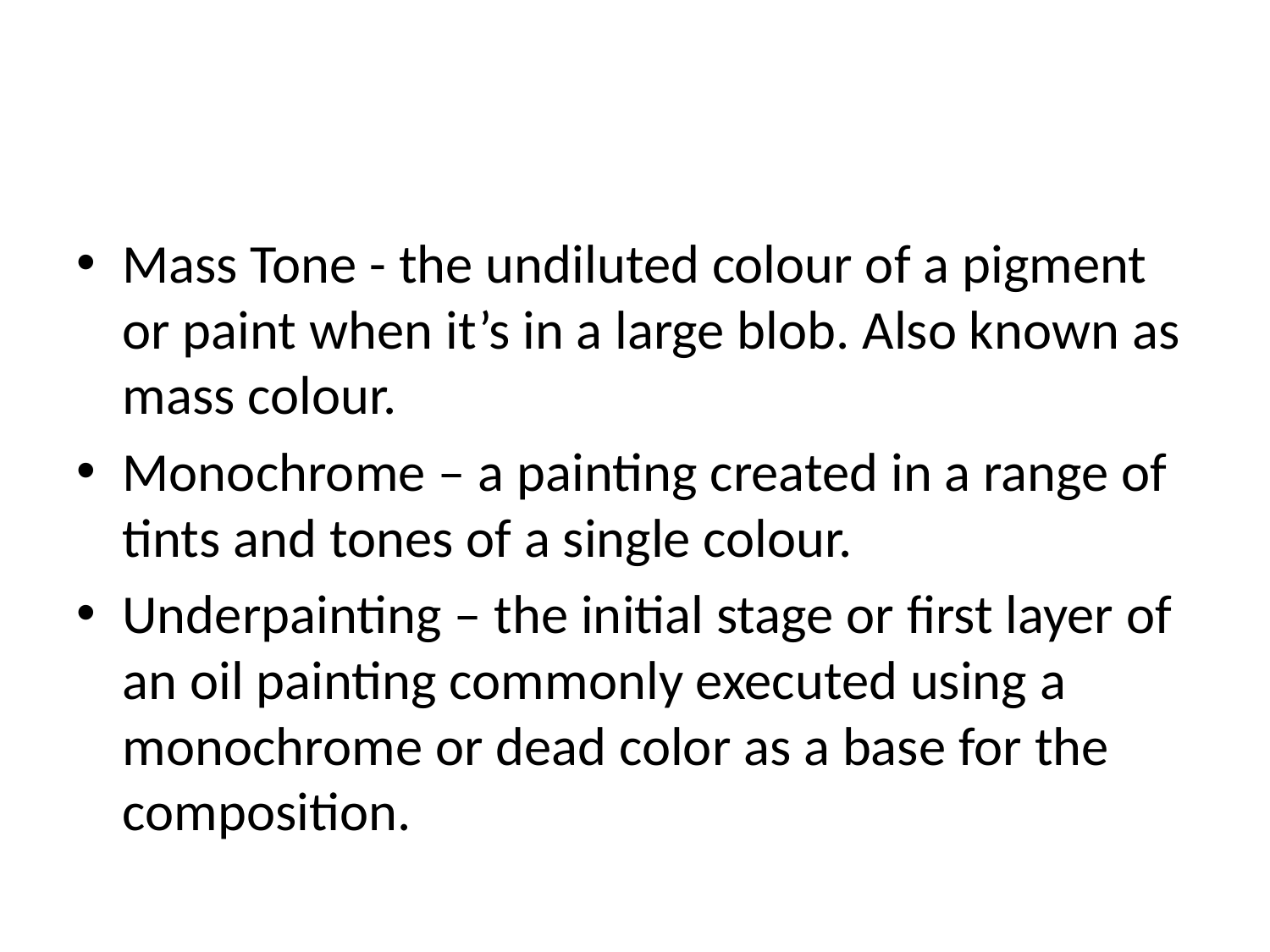

#
Mass Tone - the undiluted colour of a pigment or paint when it’s in a large blob. Also known as mass colour.
Monochrome – a painting created in a range of tints and tones of a single colour.
Underpainting – the initial stage or first layer of an oil painting commonly executed using a monochrome or dead color as a base for the composition.